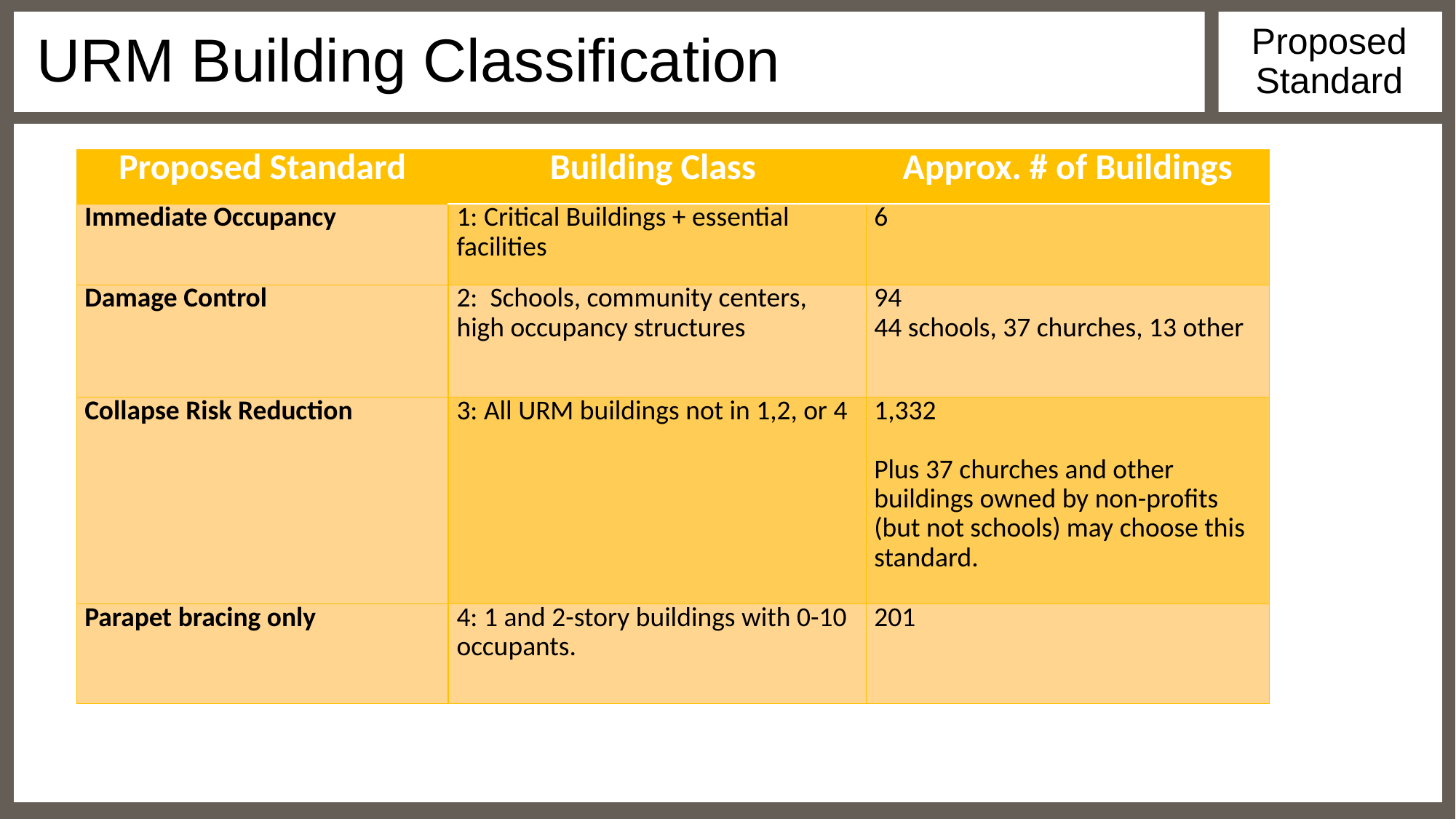

# URM Building Classification
Proposed Standard

| Proposed Standard | Building Class | Approx. # of Buildings |
| --- | --- | --- |
| Immediate Occupancy | 1: Critical Buildings + essential facilities | 6 |
| Damage Control | 2: Schools, community centers, high occupancy structures | 94 44 schools, 37 churches, 13 other |
| Collapse Risk Reduction | 3: All URM buildings not in 1,2, or 4 | 1,332   Plus 37 churches and other buildings owned by non-profits (but not schools) may choose this standard. |
| Parapet bracing only | 4: 1 and 2-story buildings with 0-10 occupants. | 201 |